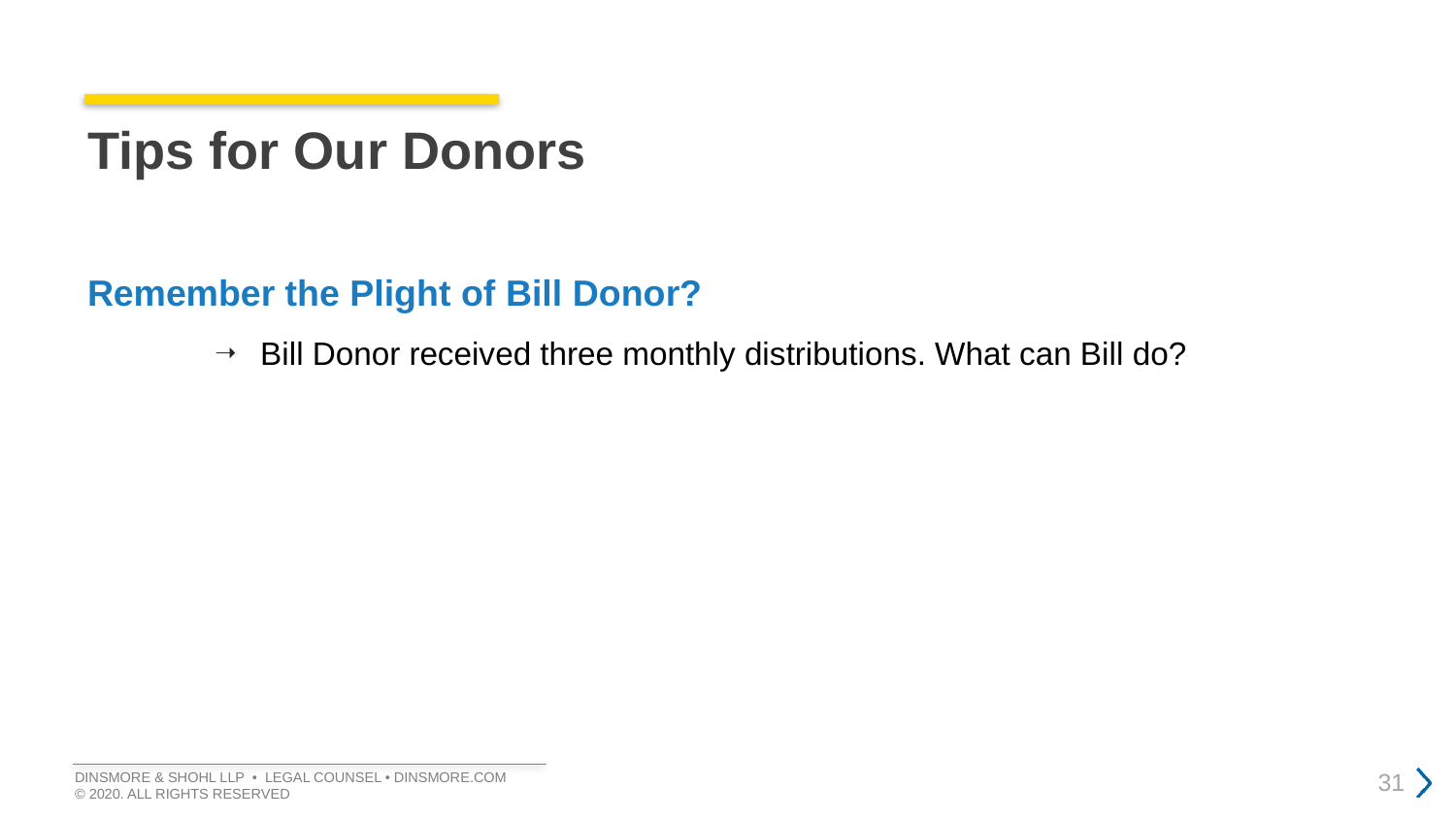

# Tips for Our Donors
Remember the Plight of Bill Donor?
Bill Donor received three monthly distributions. What can Bill do?
DINSMORE & SHOHL LLP  •  LEGAL COUNSEL • DINSMORE.COM
© 2020. ALL RIGHTS RESERVED
31